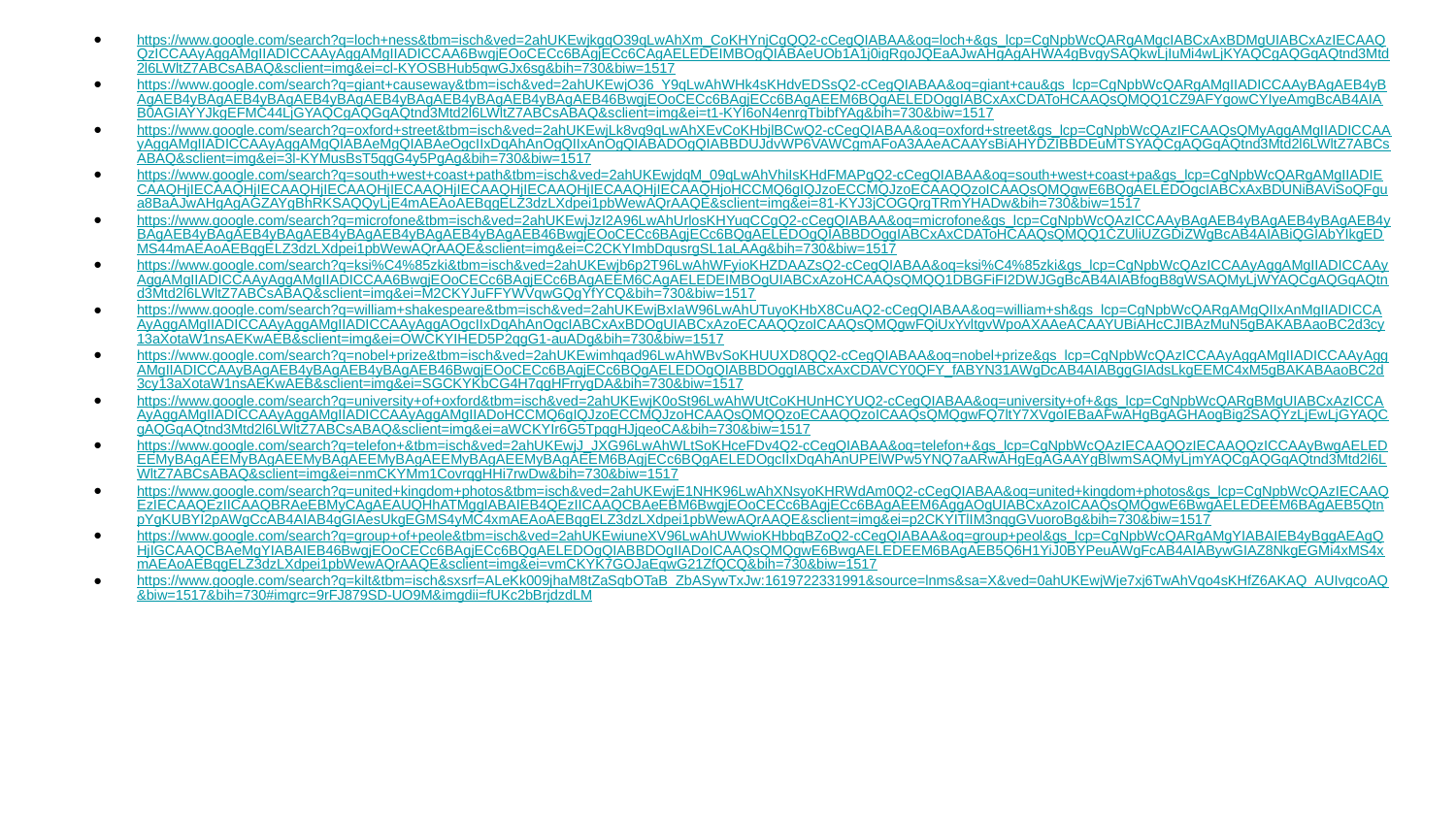

# https://www.google.com/search?q=loch+ness&tbm=isch&ved=2ahUKEwjkgqO39qLwAhXm_CoKHYnjCgQQ2-cCegQIABAA&oq=loch+&gs_lcp=CgNpbWcQARgAMgcIABCxAxBDMgUIABCxAzIECAAQQzICCAAyAggAMgIIADICCAAyAggAMgIIADICCAA6BwgjEOoCECc6BAgjECc6CAgAELEDEIMBOgQIABAeUOb1A1j0igRgoJQEaAJwAHgAgAHWA4gBvgySAQkwLjIuMi4wLjKYAQCgAQGqAQtnd3Mtd2l6LWltZ7ABCsABAQ&sclient=img&ei=cl-KYOSBHub5qwGJx6sg&bih=730&biw=1517
https://www.google.com/search?q=giant+causeway&tbm=isch&ved=2ahUKEwjO36_Y9qLwAhWHk4sKHdvEDSsQ2-cCegQIABAA&oq=giant+cau&gs_lcp=CgNpbWcQARgAMgIIADICCAAyBAgAEB4yBAgAEB4yBAgAEB4yBAgAEB4yBAgAEB4yBAgAEB4yBAgAEB4yBAgAEB46BwgjEOoCECc6BAgjECc6BAgAEEM6BQgAELEDOggIABCxAxCDAToHCAAQsQMQQ1CZ9AFYgowCYIyeAmgBcAB4AIAB0AGIAYYJkgEFMC44LjGYAQCgAQGqAQtnd3Mtd2l6LWltZ7ABCsABAQ&sclient=img&ei=t1-KYI6oN4enrgTbibfYAg&bih=730&biw=1517
https://www.google.com/search?q=oxford+street&tbm=isch&ved=2ahUKEwjLk8vq9qLwAhXEvCoKHbjlBCwQ2-cCegQIABAA&oq=oxford+street&gs_lcp=CgNpbWcQAzIFCAAQsQMyAggAMgIIADICCAAyAggAMgIIADICCAAyAggAMgQIABAeMgQIABAeOgcIIxDqAhAnOgQIIxAnOgQIABADOgQIABBDUJdvWP6VAWCgmAFoA3AAeACAAYsBiAHYDZIBBDEuMTSYAQCgAQGqAQtnd3Mtd2l6LWltZ7ABCsABAQ&sclient=img&ei=3l-KYMusBsT5qgG4y5PgAg&bih=730&biw=1517
https://www.google.com/search?q=south+west+coast+path&tbm=isch&ved=2ahUKEwjdqM_09qLwAhVhiIsKHdFMAPgQ2-cCegQIABAA&oq=south+west+coast+pa&gs_lcp=CgNpbWcQARgAMgIIADIECAAQHjIECAAQHjIECAAQHjIECAAQHjIECAAQHjIECAAQHjIECAAQHjIECAAQHjIECAAQHjoHCCMQ6gIQJzoECCMQJzoECAAQQzoICAAQsQMQgwE6BQgAELEDOgcIABCxAxBDUNiBAViSoQFgua8BaAJwAHgAgAGZAYgBhRKSAQQyLjE4mAEAoAEBqgELZ3dzLXdpei1pbWewAQrAAQE&sclient=img&ei=81-KYJ3jCOGQrgTRmYHADw&bih=730&biw=1517
https://www.google.com/search?q=microfone&tbm=isch&ved=2ahUKEwjJzI2A96LwAhUrlosKHYuqCCgQ2-cCegQIABAA&oq=microfone&gs_lcp=CgNpbWcQAzICCAAyBAgAEB4yBAgAEB4yBAgAEB4yBAgAEB4yBAgAEB4yBAgAEB4yBAgAEB4yBAgAEB4yBAgAEB46BwgjEOoCECc6BAgjECc6BQgAELEDOgQIABBDOggIABCxAxCDAToHCAAQsQMQQ1CZUliUZGDiZWgBcAB4AIABiQGIAbYIkgEDMS44mAEAoAEBqgELZ3dzLXdpei1pbWewAQrAAQE&sclient=img&ei=C2CKYImbDqusrgSL1aLAAg&bih=730&biw=1517
https://www.google.com/search?q=ksi%C4%85zki&tbm=isch&ved=2ahUKEwjb6p2T96LwAhWFyioKHZDAAZsQ2-cCegQIABAA&oq=ksi%C4%85zki&gs_lcp=CgNpbWcQAzICCAAyAggAMgIIADICCAAyAggAMgIIADICCAAyAggAMgIIADICCAA6BwgjEOoCECc6BAgjECc6BAgAEEM6CAgAELEDEIMBOgUIABCxAzoHCAAQsQMQQ1DBGFiFI2DWJGgBcAB4AIABfogB8gWSAQMyLjWYAQCgAQGqAQtnd3Mtd2l6LWltZ7ABCsABAQ&sclient=img&ei=M2CKYJuFFYWVqwGQgYfYCQ&bih=730&biw=1517
https://www.google.com/search?q=william+shakespeare&tbm=isch&ved=2ahUKEwjBxIaW96LwAhUTuyoKHbX8CuAQ2-cCegQIABAA&oq=william+sh&gs_lcp=CgNpbWcQARgAMgQIIxAnMgIIADICCAAyAggAMgIIADICCAAyAggAMgIIADICCAAyAggAOgcIIxDqAhAnOgcIABCxAxBDOgUIABCxAzoECAAQQzoICAAQsQMQgwFQiUxYvltgvWpoAXAAeACAAYUBiAHcCJIBAzMuN5gBAKABAaoBC2d3cy13aXotaW1nsAEKwAEB&sclient=img&ei=OWCKYIHED5P2qgG1-auADg&bih=730&biw=1517
https://www.google.com/search?q=nobel+prize&tbm=isch&ved=2ahUKEwimhqad96LwAhWBvSoKHUUXD8QQ2-cCegQIABAA&oq=nobel+prize&gs_lcp=CgNpbWcQAzICCAAyAggAMgIIADICCAAyAggAMgIIADICCAAyBAgAEB4yBAgAEB4yBAgAEB46BwgjEOoCECc6BAgjECc6BQgAELEDOgQIABBDOggIABCxAxCDAVCY0QFY_fABYN31AWgDcAB4AIABggGIAdsLkgEEMC4xM5gBAKABAaoBC2d3cy13aXotaW1nsAEKwAEB&sclient=img&ei=SGCKYKbCG4H7qgHFrrygDA&bih=730&biw=1517
https://www.google.com/search?q=university+of+oxford&tbm=isch&ved=2ahUKEwjK0oSt96LwAhWUtCoKHUnHCYUQ2-cCegQIABAA&oq=university+of+&gs_lcp=CgNpbWcQARgBMgUIABCxAzICCAAyAggAMgIIADICCAAyAggAMgIIADICCAAyAggAMgIIADoHCCMQ6gIQJzoECCMQJzoHCAAQsQMQQzoECAAQQzoICAAQsQMQgwFQ7ltY7XVgoIEBaAFwAHgBgAGHAogBig2SAQYzLjEwLjGYAQCgAQGqAQtnd3Mtd2l6LWltZ7ABCsABAQ&sclient=img&ei=aWCKYIr6G5TpqgHJjqeoCA&bih=730&biw=1517
https://www.google.com/search?q=telefon+&tbm=isch&ved=2ahUKEwjJ_JXG96LwAhWLtSoKHceFDv4Q2-cCegQIABAA&oq=telefon+&gs_lcp=CgNpbWcQAzIECAAQQzIECAAQQzICCAAyBwgAELEDEEMyBAgAEEMyBAgAEEMyBAgAEEMyBAgAEEMyBAgAEEMyBAgAEEM6BAgjECc6BQgAELEDOgcIIxDqAhAnUPElWPw5YNQ7aARwAHgEgAGAAYgBlwmSAQMyLjmYAQCgAQGqAQtnd3Mtd2l6LWltZ7ABCsABAQ&sclient=img&ei=nmCKYMm1CovrqgHHi7rwDw&bih=730&biw=1517
https://www.google.com/search?q=united+kingdom+photos&tbm=isch&ved=2ahUKEwjE1NHK96LwAhXNsyoKHRWdAm0Q2-cCegQIABAA&oq=united+kingdom+photos&gs_lcp=CgNpbWcQAzIECAAQEzIECAAQEzIICAAQBRAeEBMyCAgAEAUQHhATMggIABAIEB4QEzIICAAQCBAeEBM6BwgjEOoCECc6BAgjECc6BAgAEEM6AggAOgUIABCxAzoICAAQsQMQgwE6BwgAELEDEEM6BAgAEB5QtnpYgKUBYI2pAWgCcAB4AIAB4gGIAesUkgEGMS4yMC4xmAEAoAEBqgELZ3dzLXdpei1pbWewAQrAAQE&sclient=img&ei=p2CKYITlIM3nqgGVuoroBg&bih=730&biw=1517
https://www.google.com/search?q=group+of+peole&tbm=isch&ved=2ahUKEwiuneXV96LwAhUWwioKHbbqBZoQ2-cCegQIABAA&oq=group+peol&gs_lcp=CgNpbWcQARgAMgYIABAIEB4yBggAEAgQHjIGCAAQCBAeMgYIABAIEB46BwgjEOoCECc6BAgjECc6BQgAELEDOgQIABBDOgIIADoICAAQsQMQgwE6BwgAELEDEEM6BAgAEB5Q6H1YiJ0BYPeuAWgFcAB4AIABywGIAZ8NkgEGMi4xMS4xmAEAoAEBqgELZ3dzLXdpei1pbWewAQrAAQE&sclient=img&ei=vmCKYK7GOJaEqwG21ZfQCQ&bih=730&biw=1517
https://www.google.com/search?q=kilt&tbm=isch&sxsrf=ALeKk009jhaM8tZaSqbOTaB_ZbASywTxJw:1619722331991&source=lnms&sa=X&ved=0ahUKEwjWje7xj6TwAhVqo4sKHfZ6AKAQ_AUIvgcoAQ&biw=1517&bih=730#imgrc=9rFJ879SD-UO9M&imgdii=fUKc2bBrjdzdLM